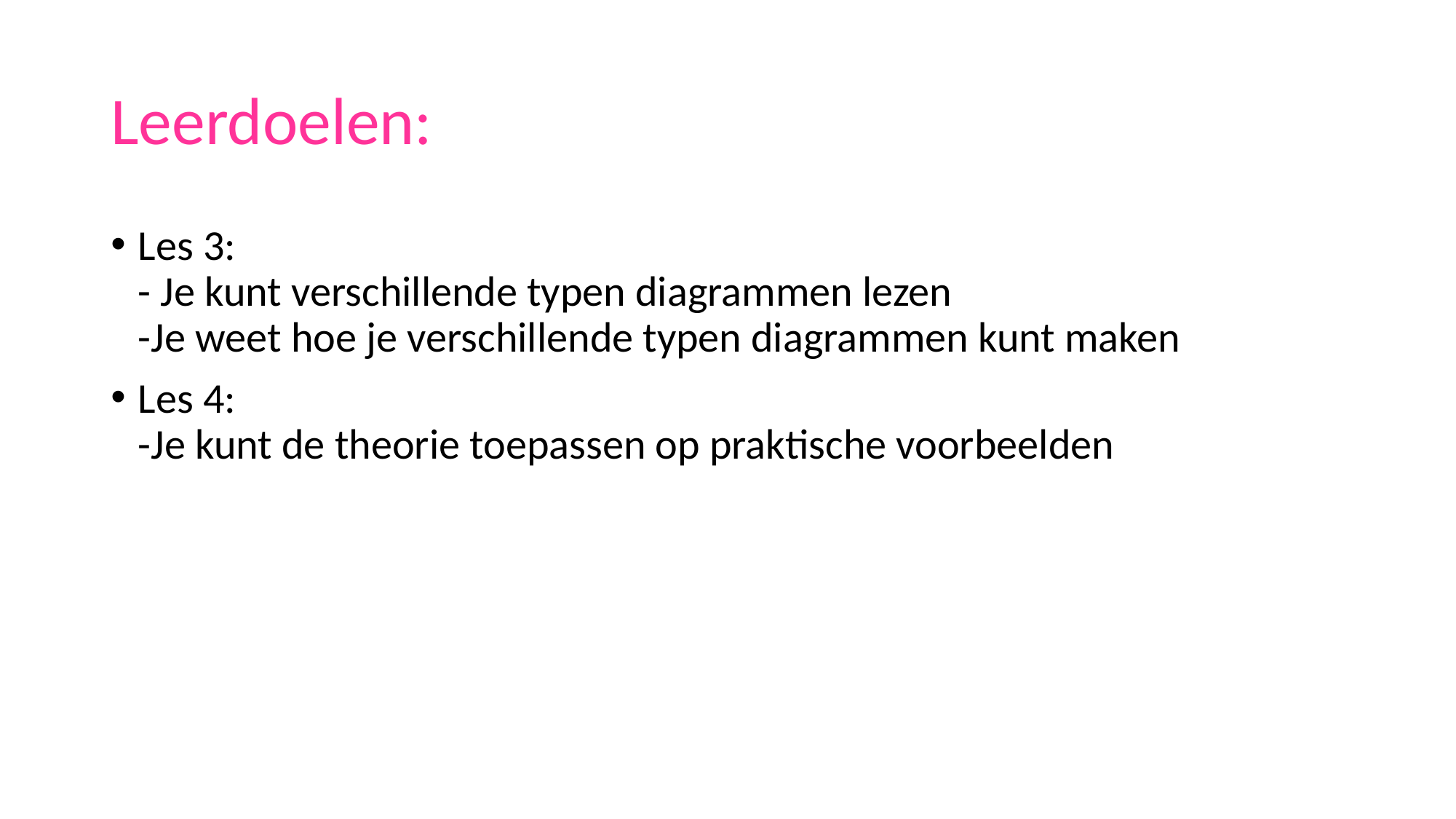

# Leerdoelen:
Les 3:
- Je kunt verschillende typen diagrammen lezen
-Je weet hoe je verschillende typen diagrammen kunt maken
Les 4:
-Je kunt de theorie toepassen op praktische voorbeelden